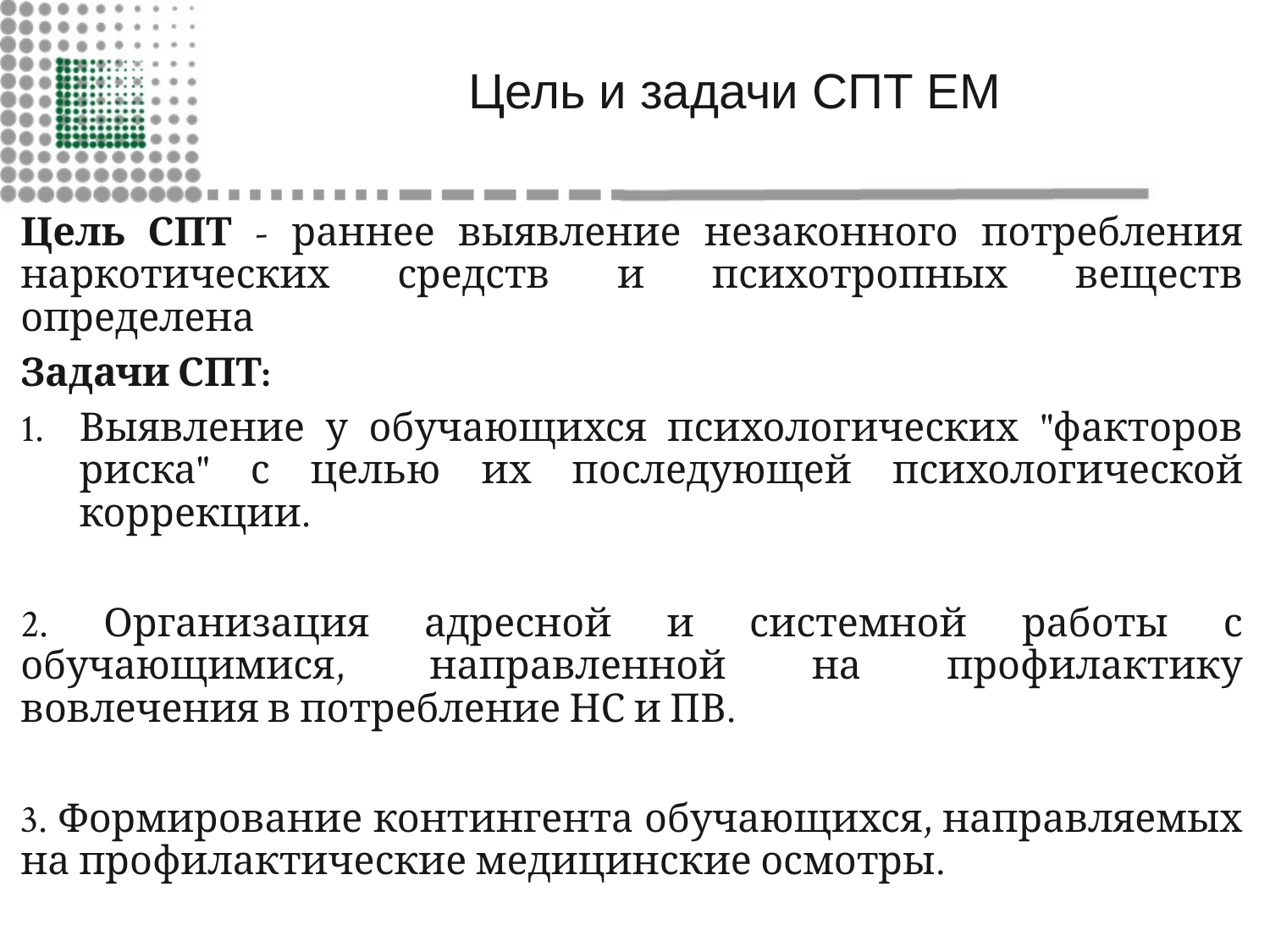

# Цель и задачи СПТ ЕМ
Цель СПТ - раннее выявление незаконного потребления наркотических средств и психотропных веществ определена
Задачи СПТ:
Выявление у обучающихся психологических "факторов риска" с целью их последующей психологической коррекции.

2. Организация адресной и системной работы с обучающимися, направленной на профилактику вовлечения в потребление НС и ПВ.

3. Формирование контингента обучающихся, направляемых на профилактические медицинские осмотры.